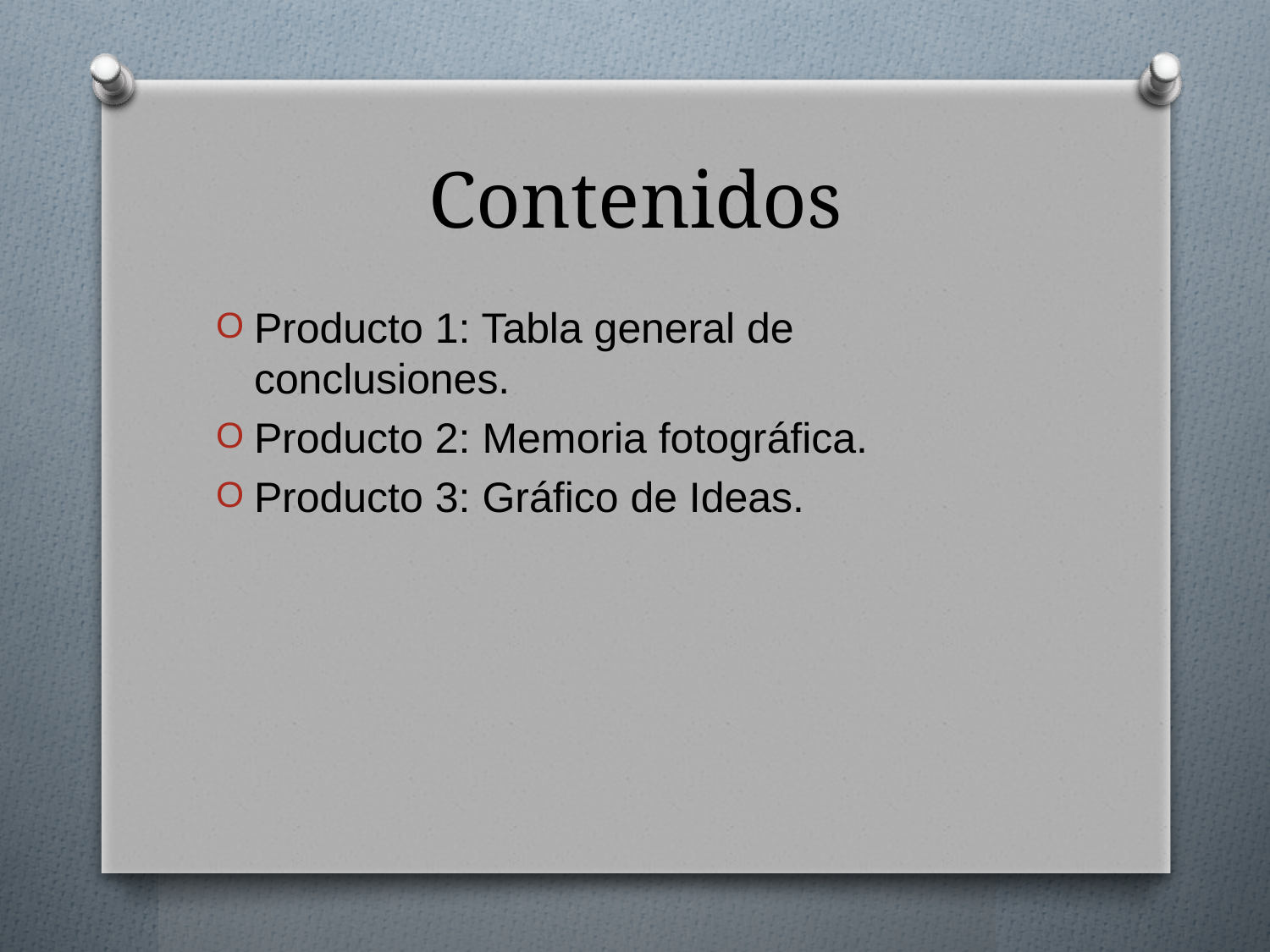

# Contenidos
Producto 1: Tabla general de conclusiones.
Producto 2: Memoria fotográfica.
Producto 3: Gráfico de Ideas.